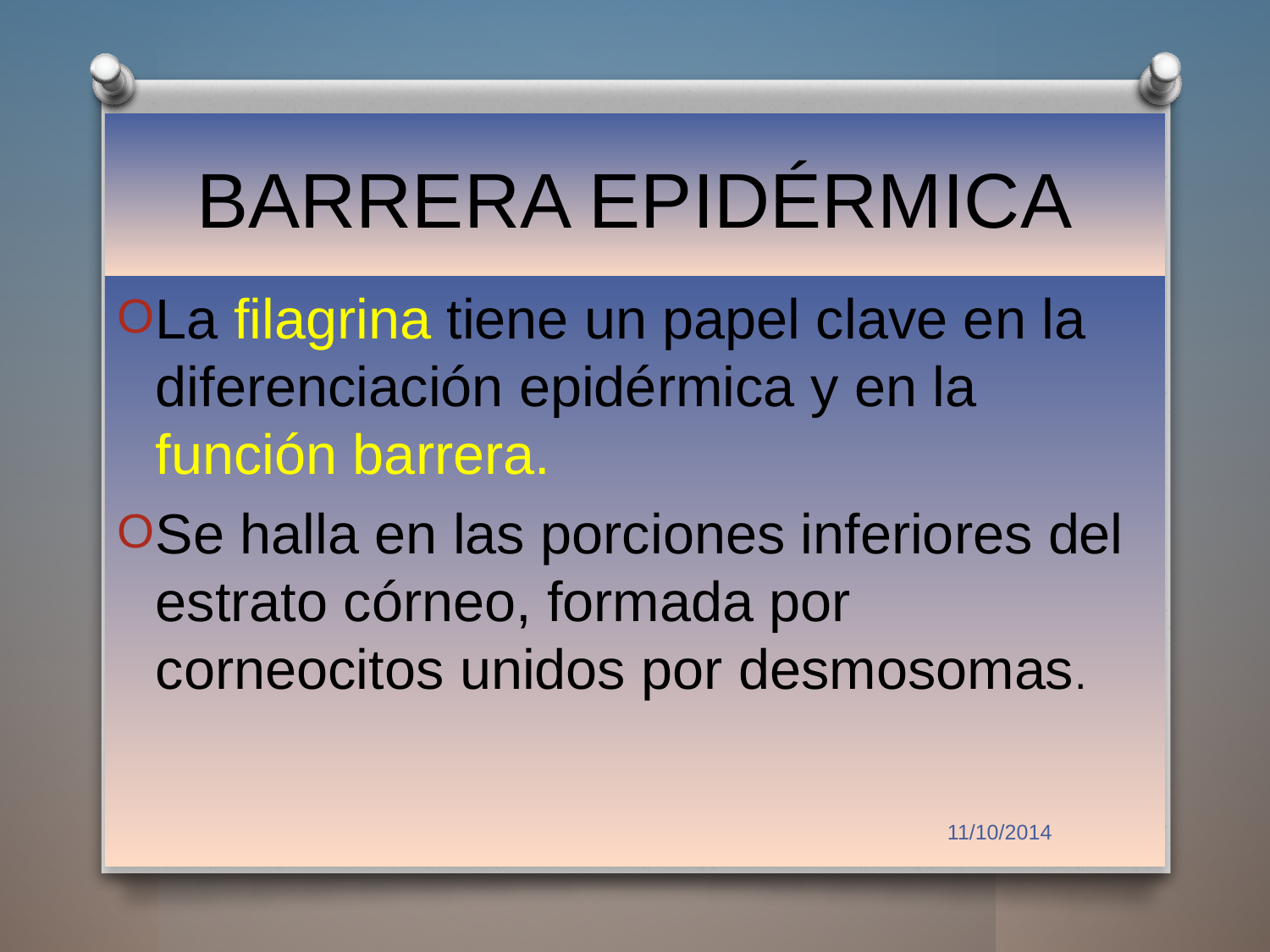

# BARRERA EPIDÉRMICA
La filagrina tiene un papel clave en la diferenciación epidérmica y en la función barrera.
Se halla en las porciones inferiores del estrato córneo, formada por corneocitos unidos por desmosomas.
11/10/2014
20